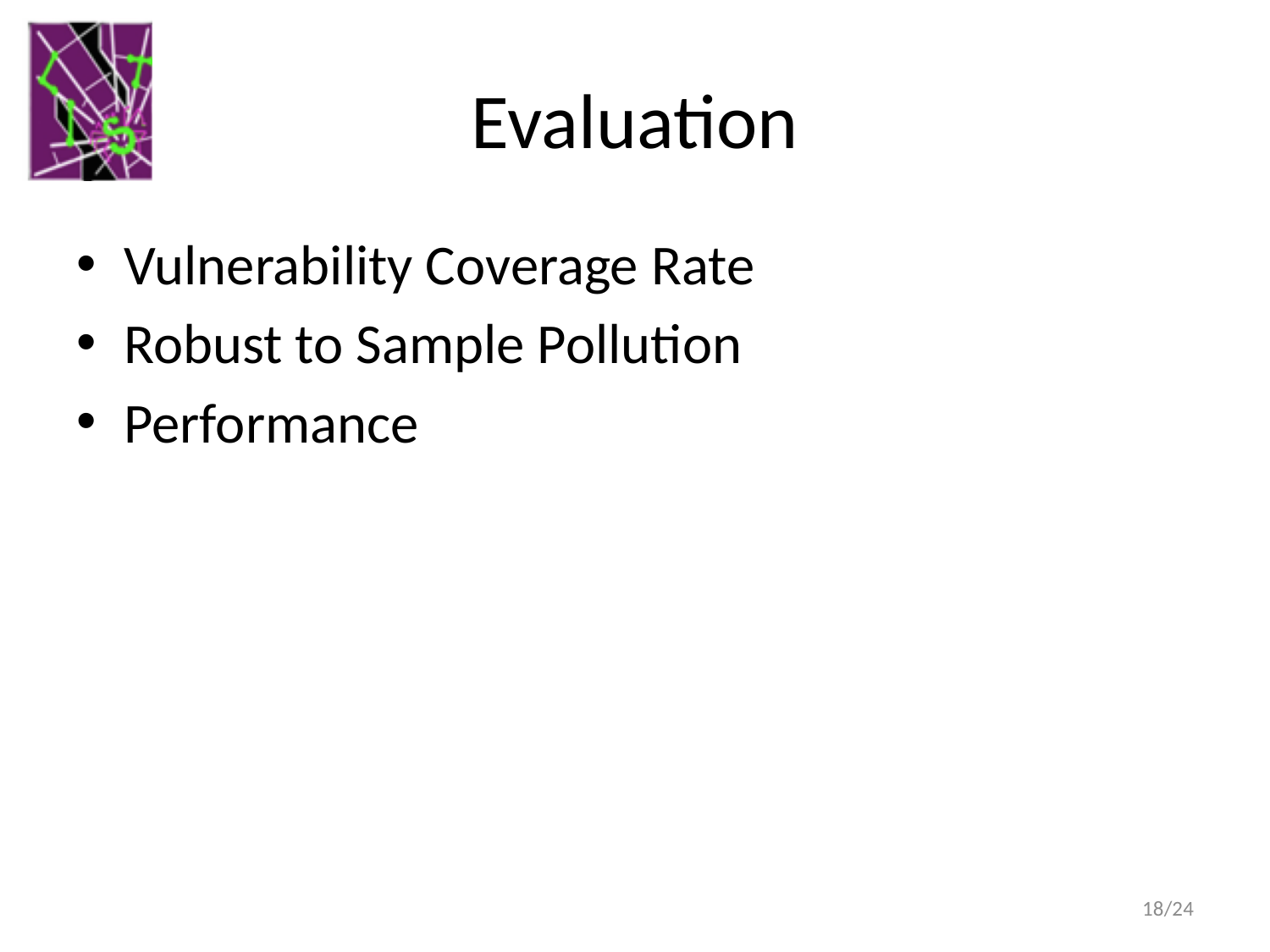

# Evaluation
Vulnerability Coverage Rate
Robust to Sample Pollution
Performance
18/24